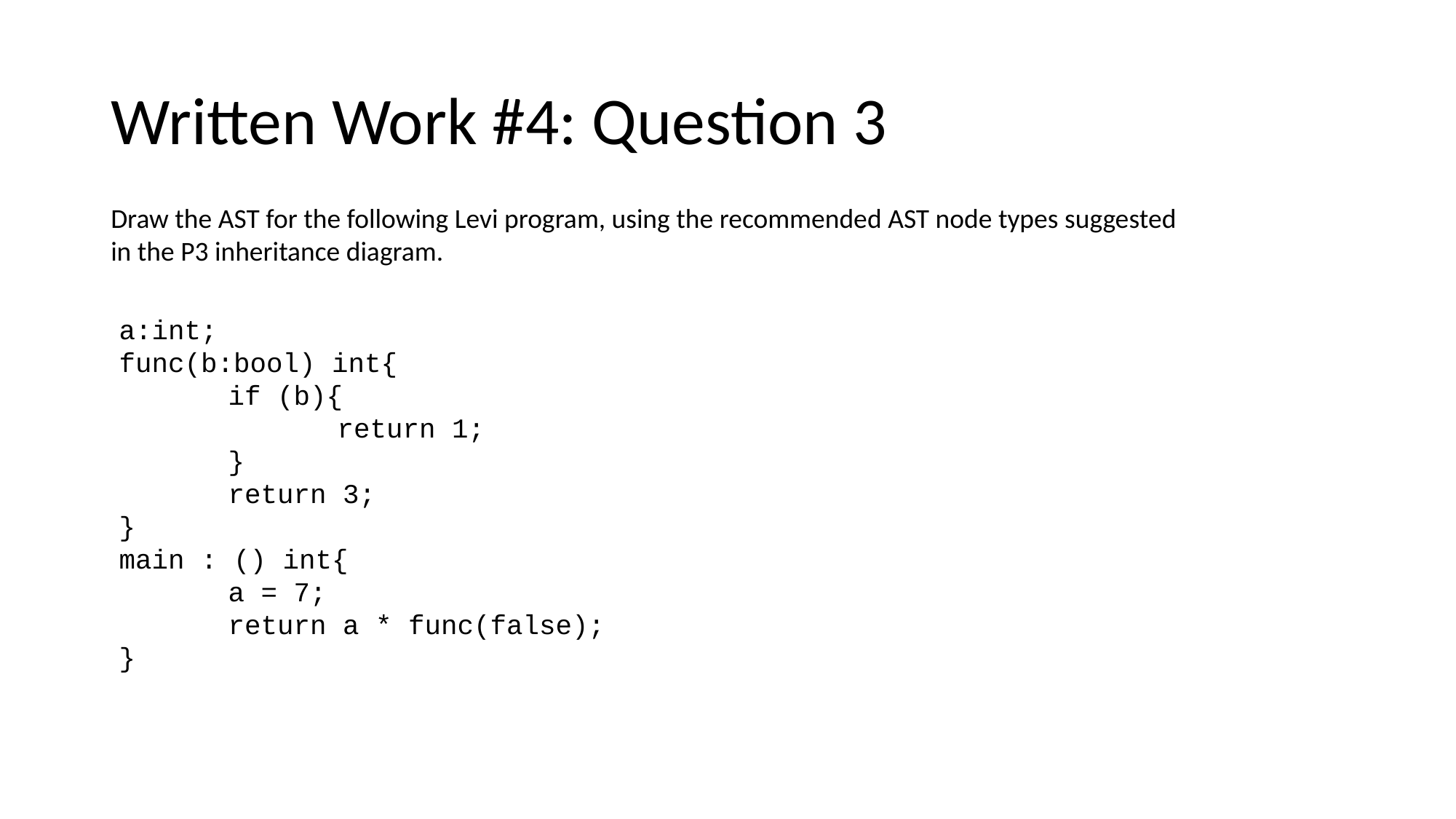

# Written Work #4: Question 3
Draw the AST for the following Levi program, using the recommended AST node types suggested in the P3 inheritance diagram.
a:int;
func(b:bool) int{
	if (b){
		return 1;
	}
	return 3;
}
main : () int{
	a = 7;
	return a * func(false);
}